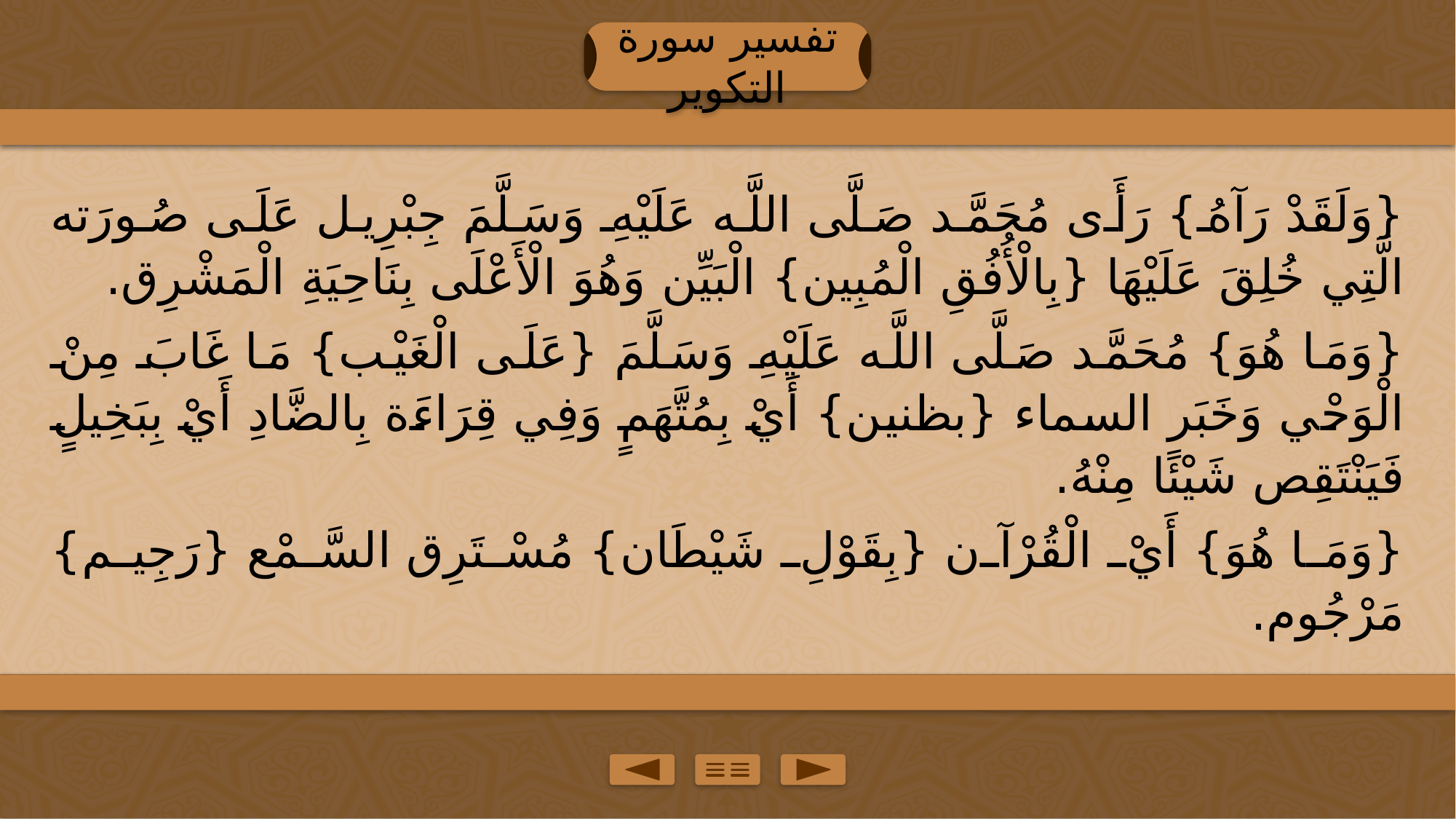

تفسير سورة التكوير

{وَلَقَدْ رَآهُ} رَأَى مُحَمَّد صَلَّى اللَّه عَلَيْهِ وَسَلَّمَ جِبْرِيل عَلَى صُورَته الَّتِي خُلِقَ عَلَيْهَا {بِالْأُفُقِ الْمُبِين} الْبَيِّن وَهُوَ الْأَعْلَى بِنَاحِيَةِ الْمَشْرِق.
{وَمَا هُوَ} مُحَمَّد صَلَّى اللَّه عَلَيْهِ وَسَلَّمَ {عَلَى الْغَيْب} مَا غَابَ مِنْ الْوَحْي وَخَبَر السماء {بظنين} أَيْ بِمُتَّهَمٍ وَفِي قِرَاءَة بِالضَّادِ أَيْ بِبَخِيلٍ فَيَنْتَقِص شَيْئًا مِنْهُ.
{وَمَا هُوَ} أَيْ الْقُرْآن {بِقَوْلِ شَيْطَان} مُسْتَرِق السَّمْع {رَجِيم} مَرْجُوم.